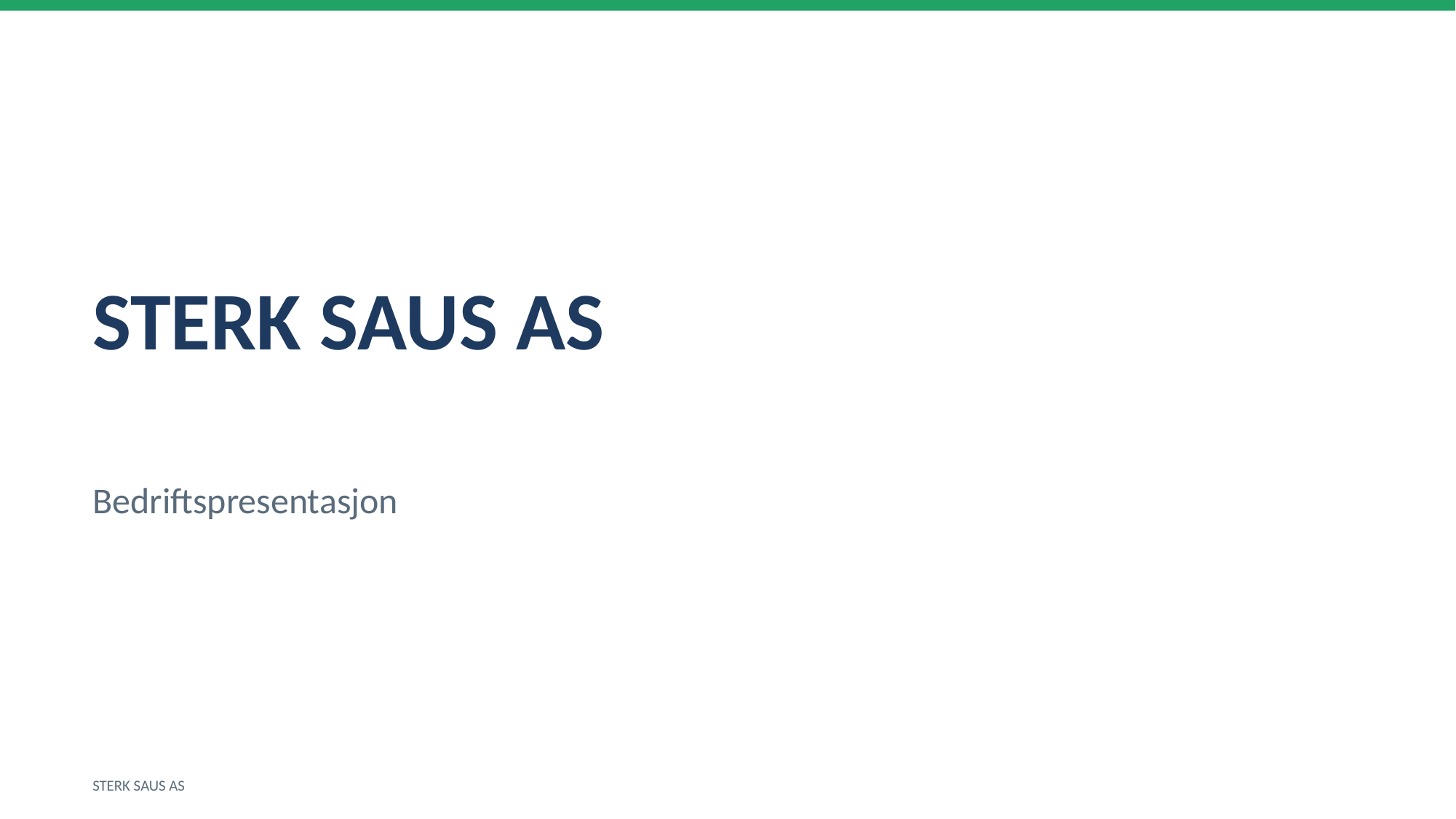

STERK SAUS AS
Bedriftspresentasjon
STERK SAUS AS